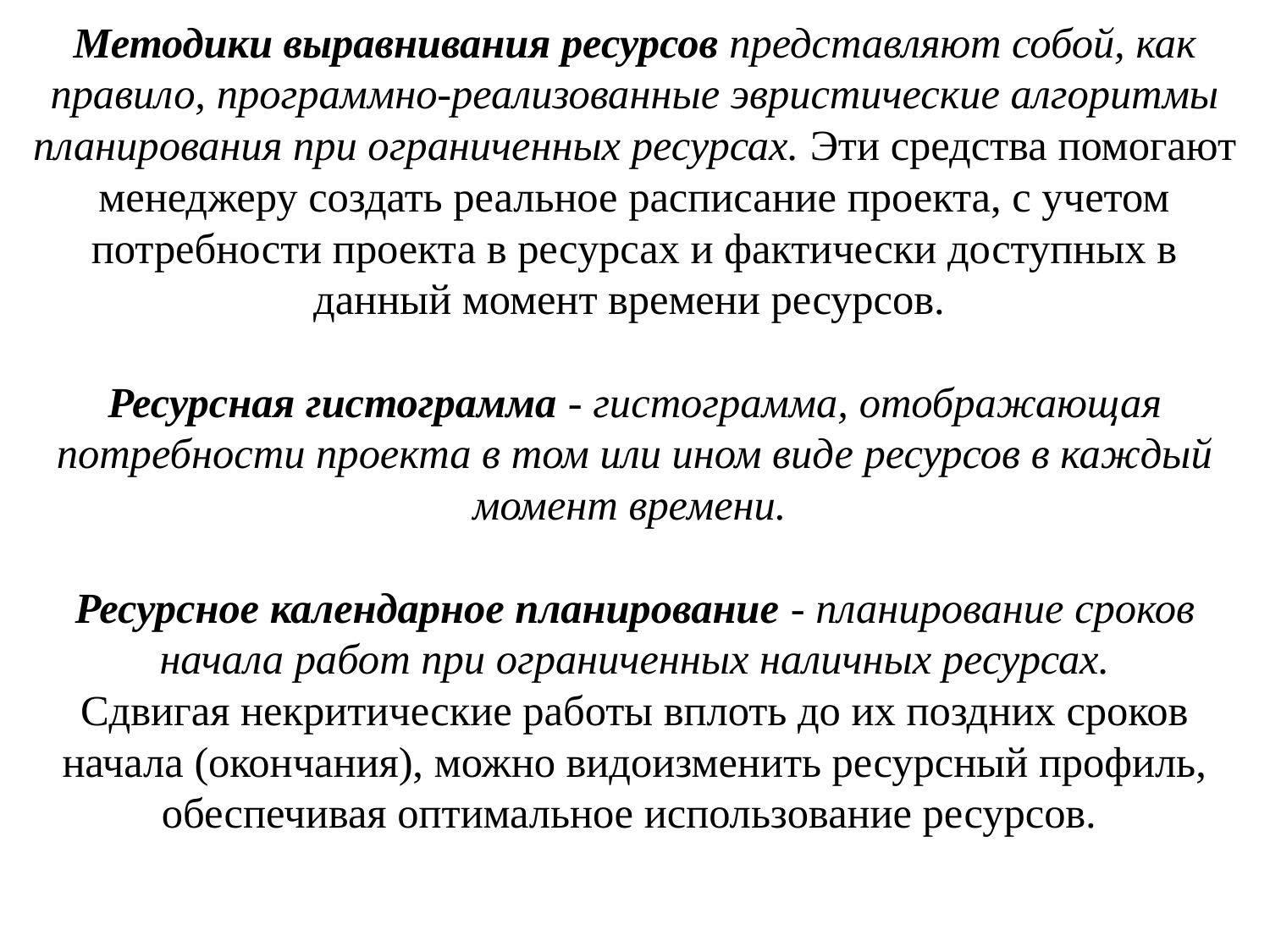

# Методики выравнивания ресурсов представляют собой, как правило, программно-реализованные эвристические алгоритмы планирования при ограниченных ресурсах. Эти средства помогают менеджеру создать реальное расписание проекта, с учетом потребности проекта в ресурсах и фактически доступных в данный момент времени ресурсов. Ресурсная гистограмма - гистограмма, отображающая потребности проекта в том или ином виде ресурсов в каждый момент времени. Ресурсное календарное планирование - планирование сроков начала работ при ограниченных наличных ресурсах. Сдвигая некритические работы вплоть до их поздних сроков начала (окончания), можно видоизменить ресурсный профиль, обеспечивая оптимальное использование ресурсов.